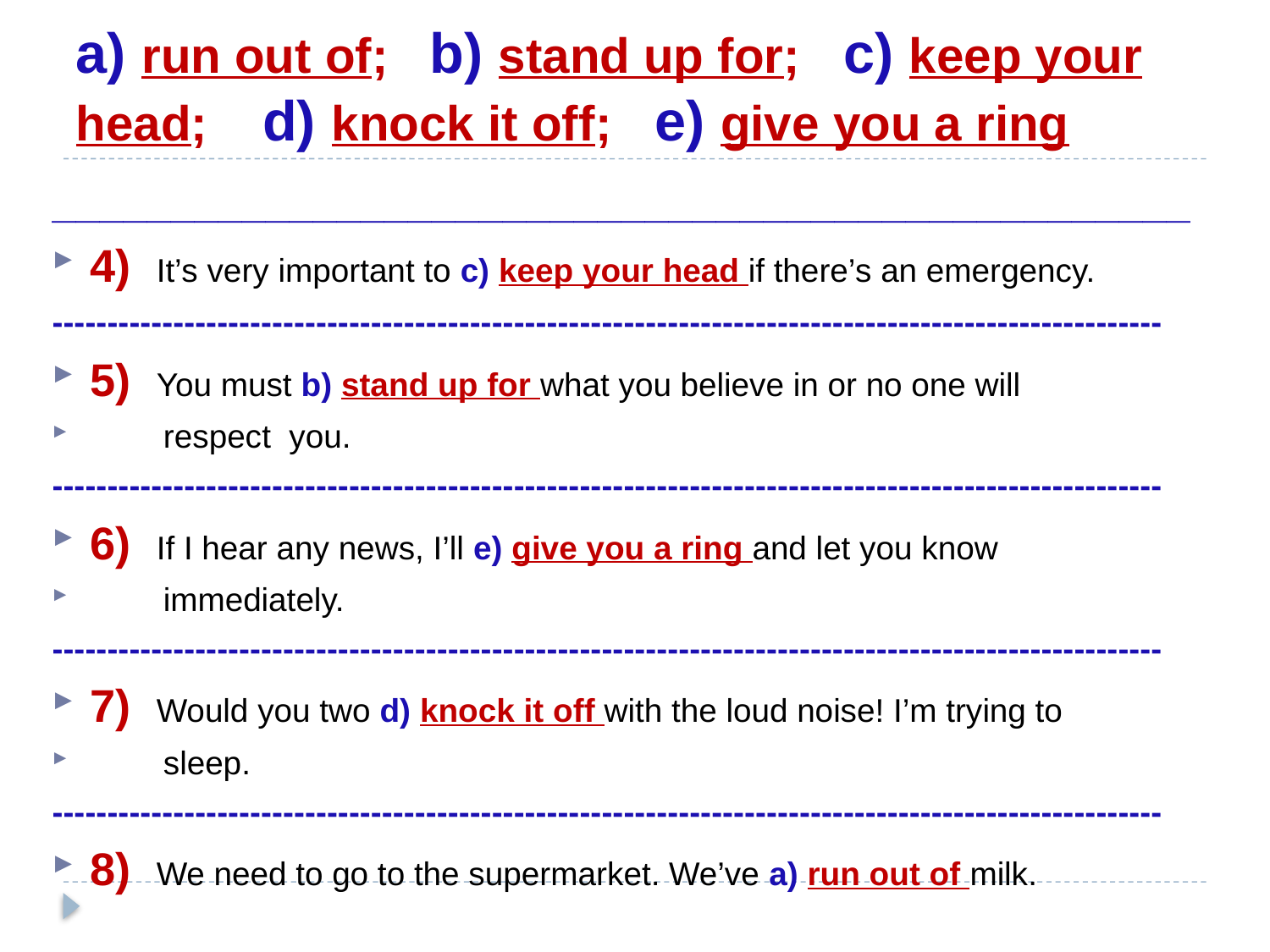

# a) run out of;   b) stand up for;   c) keep your head;    d) knock it off;   e) give you a ring
________________________________________________
4)  It’s very important to c) keep your head if there’s an emergency.
-----------------------------------------------------------------------------------------------------
5)  You must b) stand up for what you believe in or no one will
        respect  you.
-----------------------------------------------------------------------------------------------------
6)  If I hear any news, I’ll e) give you a ring and let you know
        immediately.
-----------------------------------------------------------------------------------------------------
7)  Would you two d) knock it off with the loud noise! I’m trying to
        sleep.
-----------------------------------------------------------------------------------------------------
8)  We need to go to the supermarket. We’ve a) run out of milk.